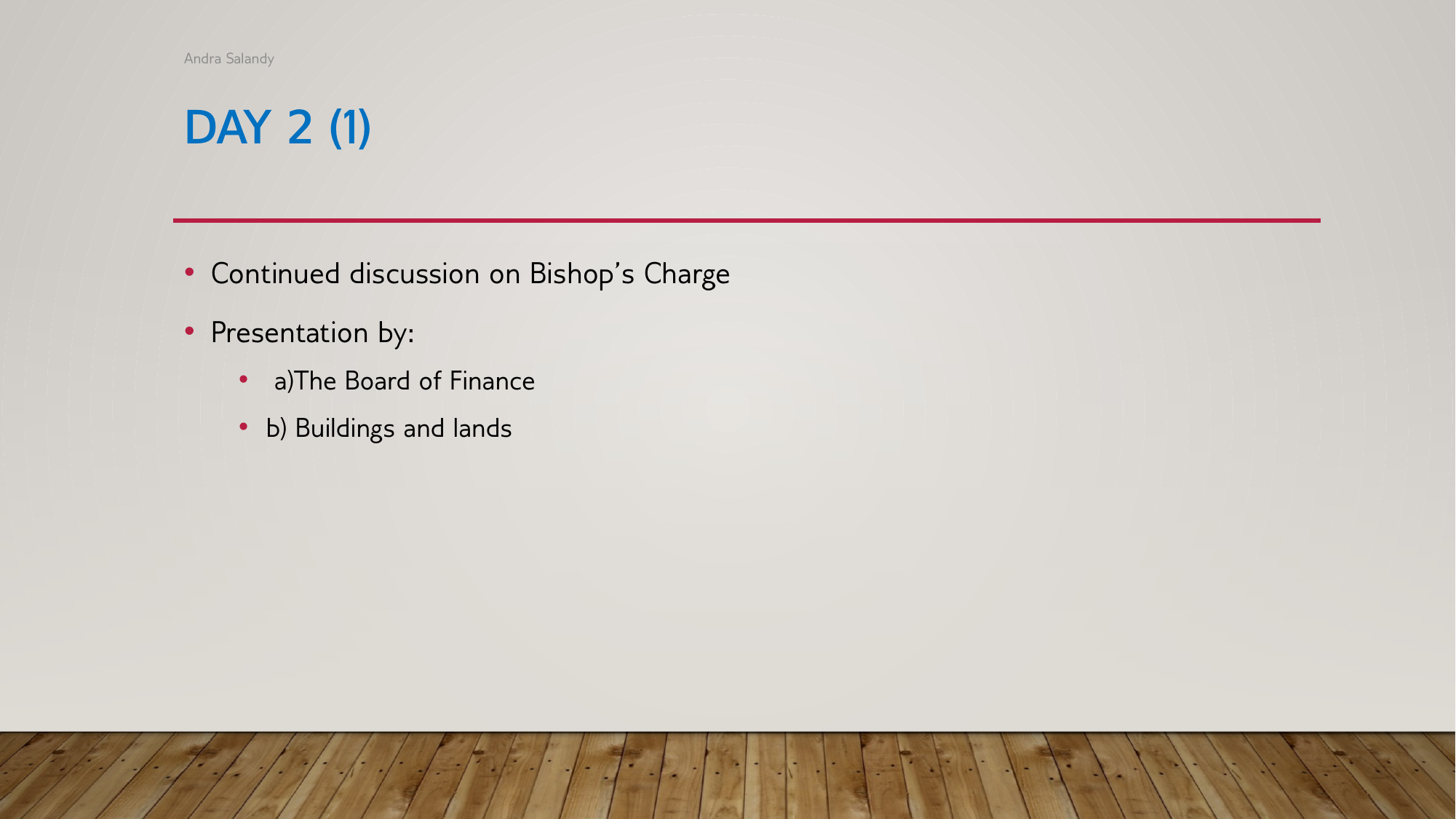

Andra Salandy
# Day 2 (1)
Continued discussion on Bishop’s Charge
Presentation by:
 a)The Board of Finance
b) Buildings and lands